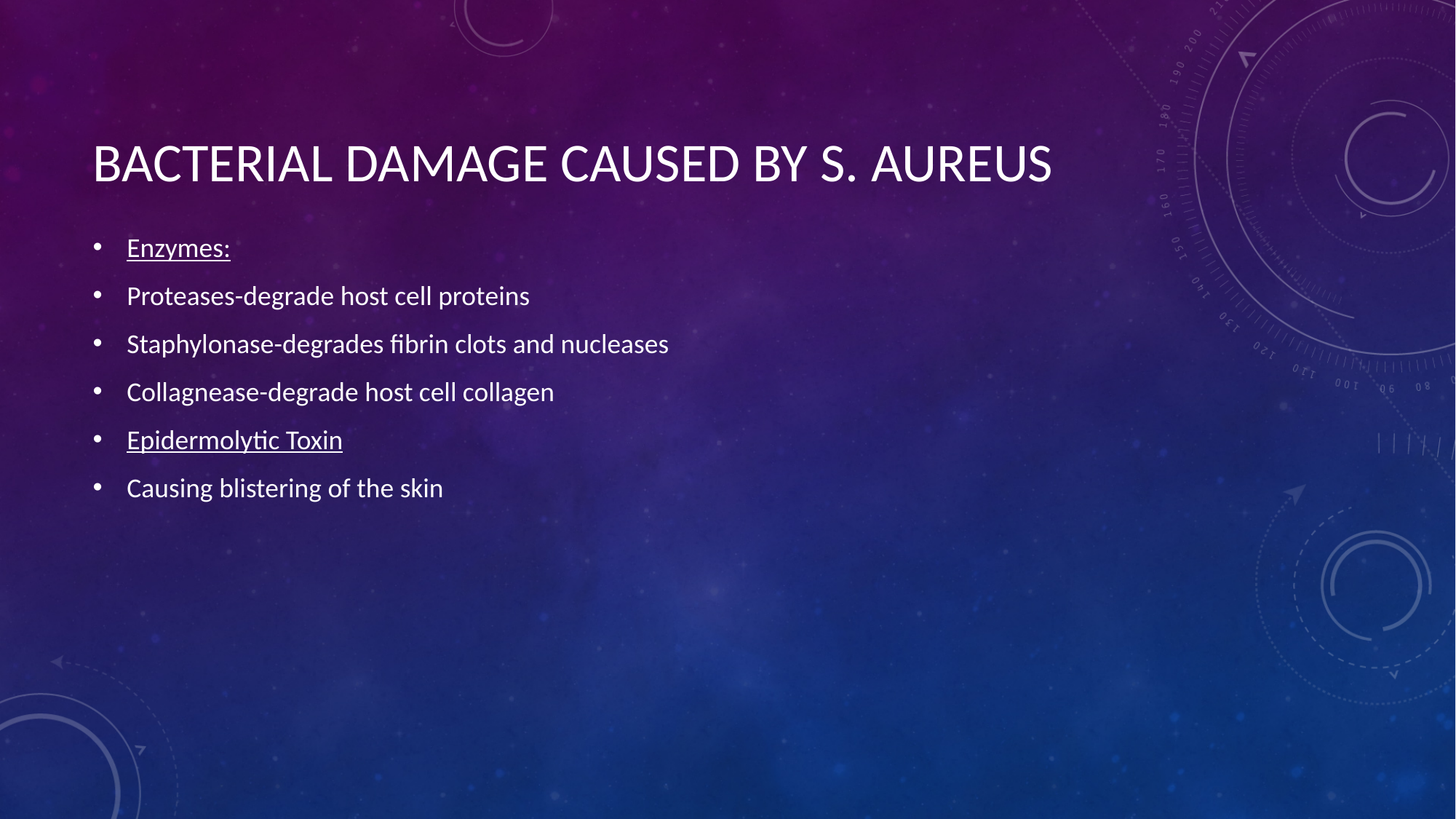

# Bacterial damage caused by s. aureus

Enzymes:
Proteases-degrade host cell proteins
Staphylonase-degrades fibrin clots and nucleases
Collagnease-degrade host cell collagen
Epidermolytic Toxin
Causing blistering of the skin